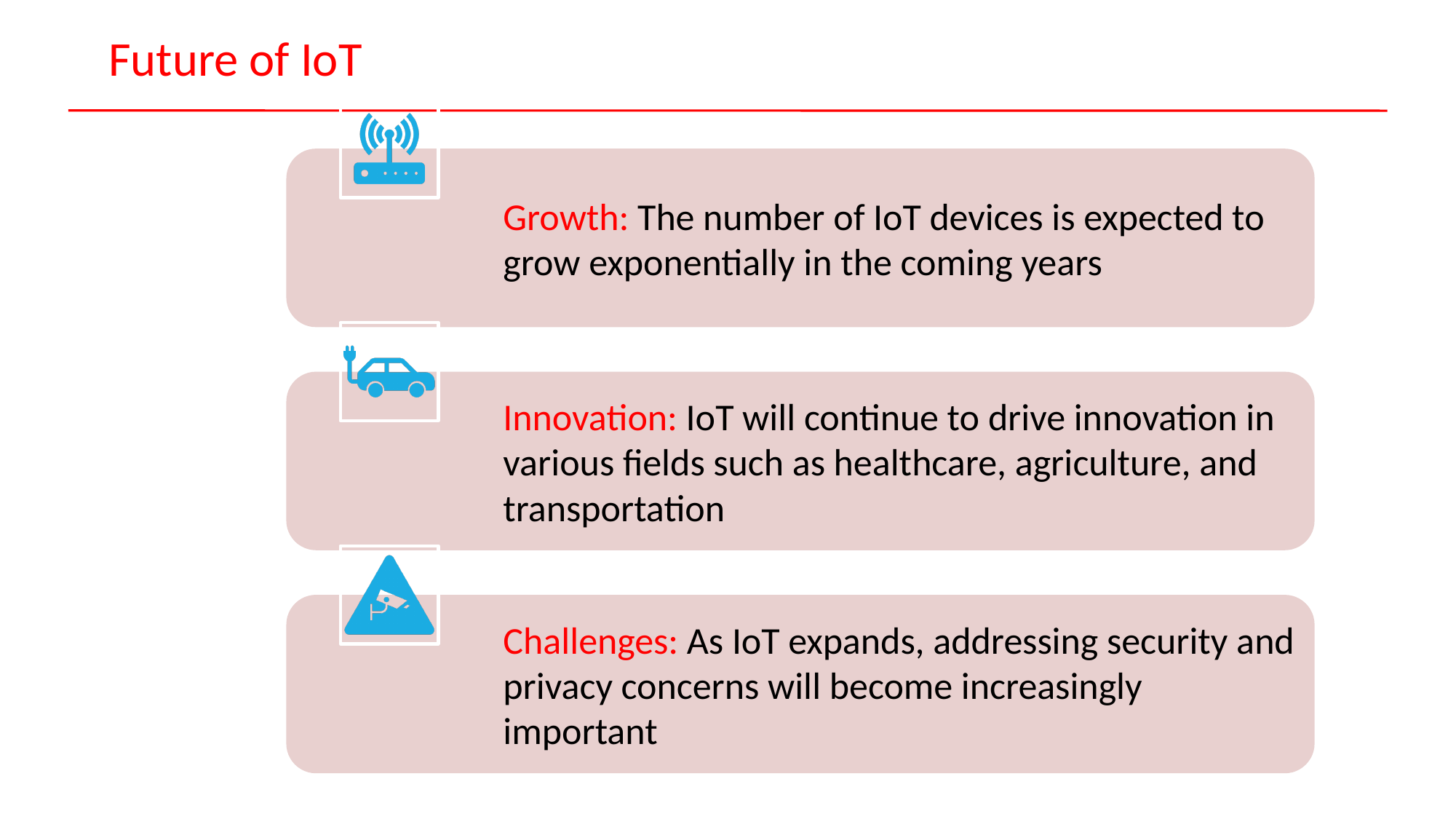

Future of IoT
Growth: The number of IoT devices is expected to grow exponentially in the coming years
Innovation: IoT will continue to drive innovation in various fields such as healthcare, agriculture, and transportation
Challenges: As IoT expands, addressing security and privacy concerns will become increasingly important